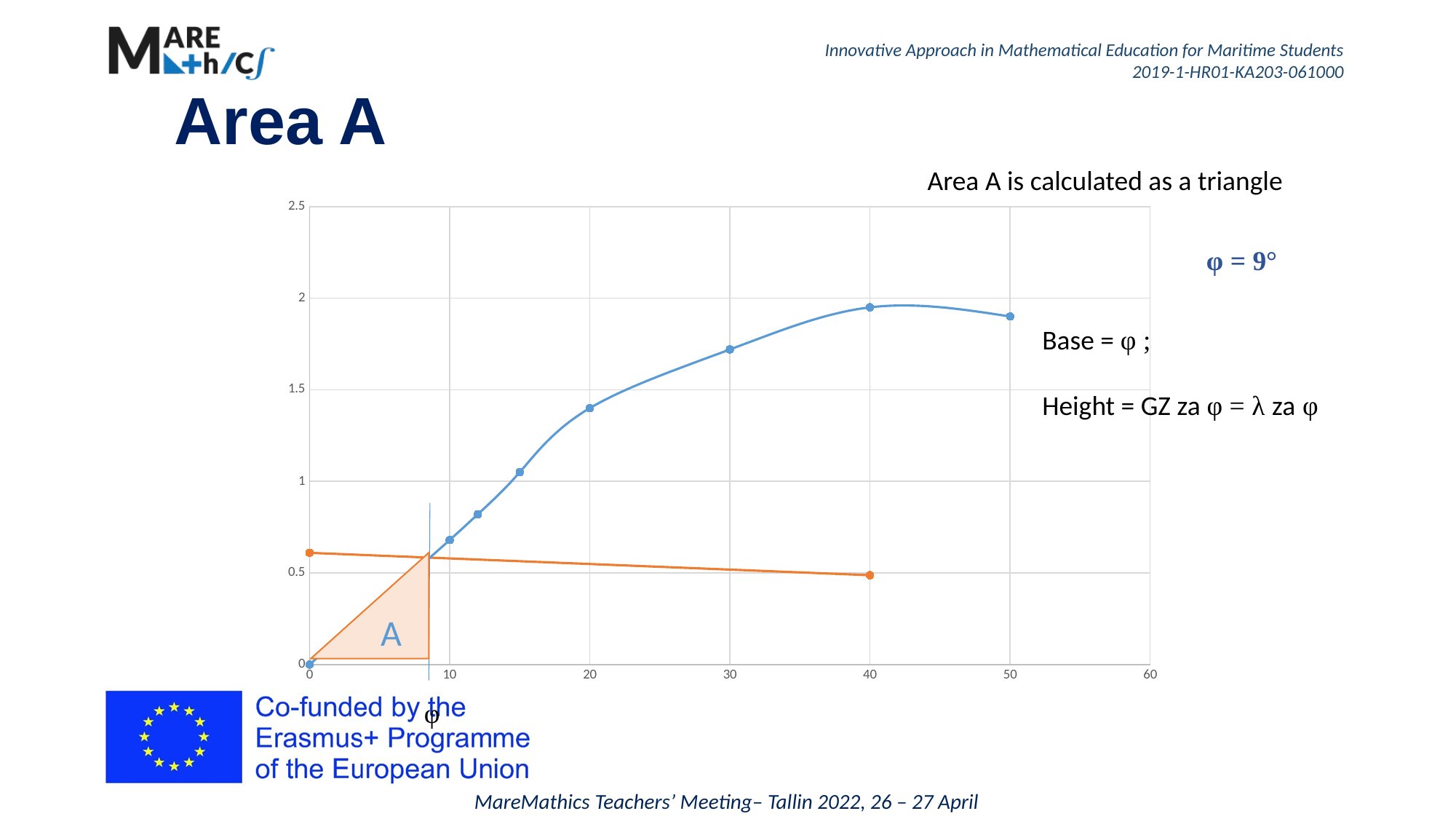

# Area A
Area A is calculated as a triangle

### Chart

| Category | GZ |  |
|---|---|---|
φ = 9°
Base = φ ;

Height = GZ za φ = λ za φ

A
φ